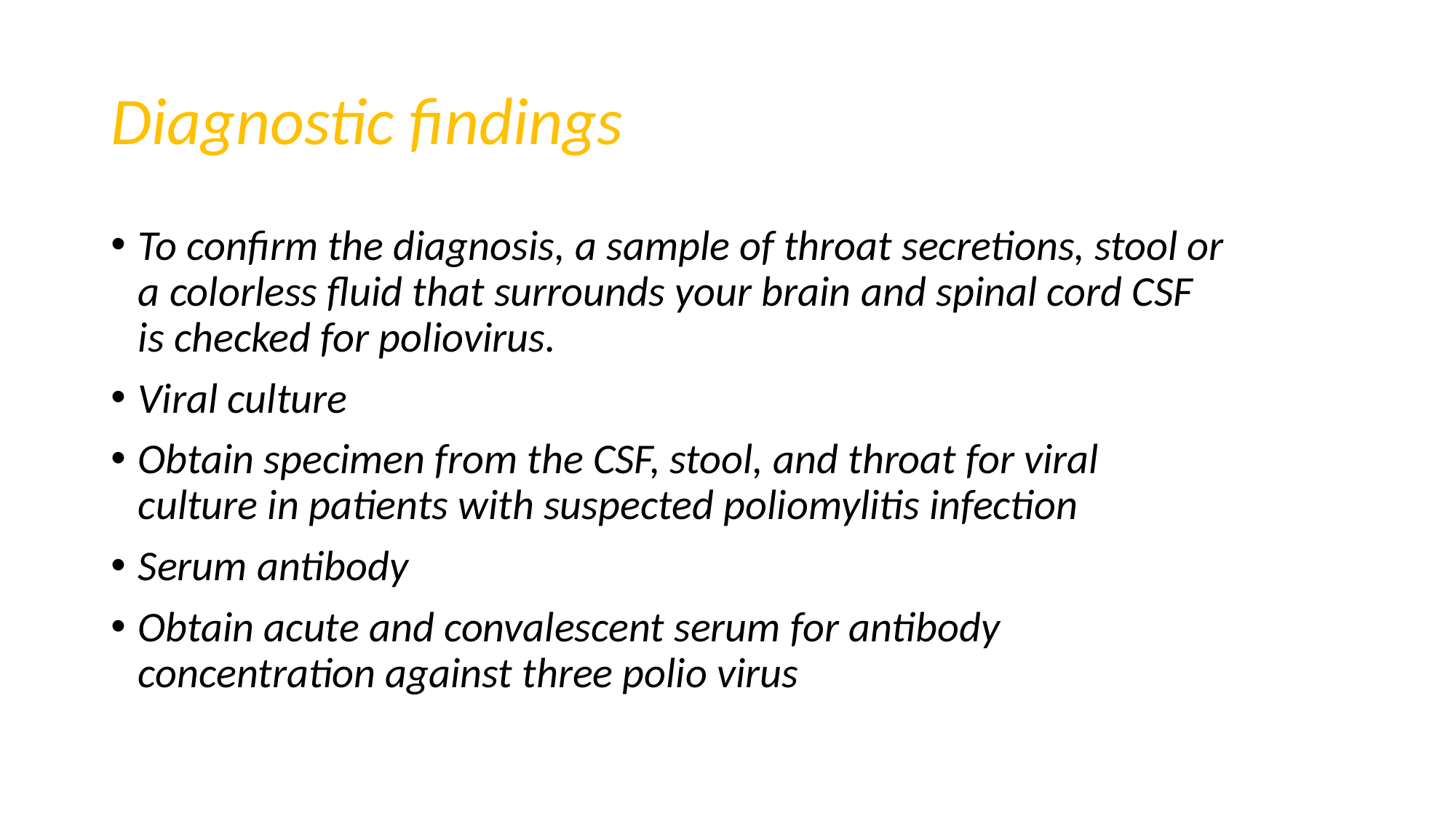

# Diagnostic findings
To confirm the diagnosis, a sample of throat secretions, stool or a colorless fluid that surrounds your brain and spinal cord CSF is checked for poliovirus.
Viral culture
Obtain specimen from the CSF, stool, and throat for viral culture in patients with suspected poliomylitis infection
Serum antibody
Obtain acute and convalescent serum for antibody concentration against three polio virus